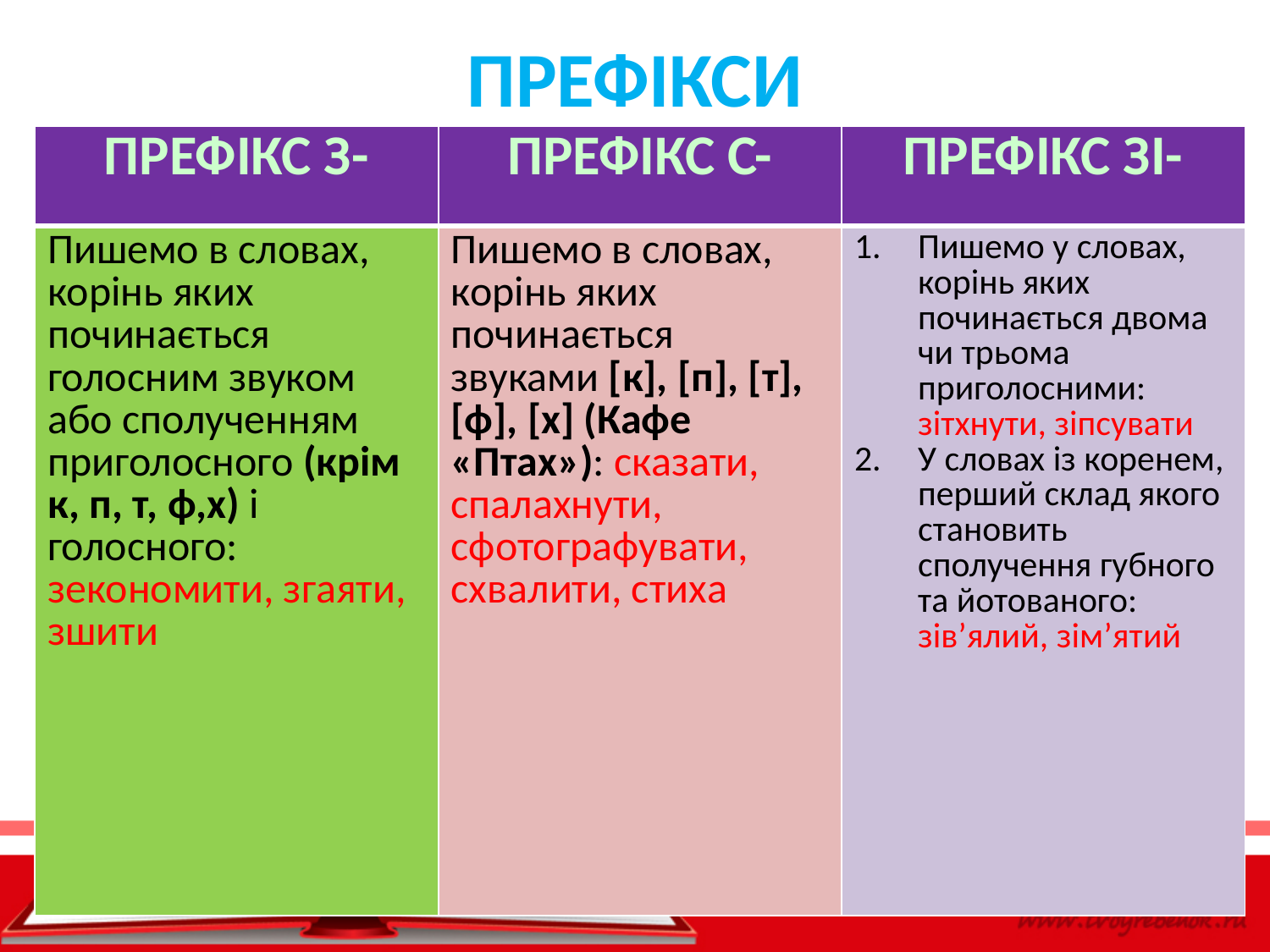

# ПРЕФІКСИ
| ПРЕФІКС З- | ПРЕФІКС С- | ПРЕФІКС ЗІ- |
| --- | --- | --- |
| Пишемо в словах, корінь яких починається голосним звуком або сполученням приголосного (крім к, п, т, ф,х) і голосного: зекономити, згаяти, зшити | Пишемо в словах, корінь яких починається звуками [к], [п], [т], [ф], [х] (Кафе «Птах»): сказати, спалахнути, сфотографувати, схвалити, стиха | Пишемо у словах, корінь яких починається двома чи трьома приголосними: зітхнути, зіпсувати У словах із коренем, перший склад якого становить сполучення губного та йотованого: зів’ялий, зім’ятий |